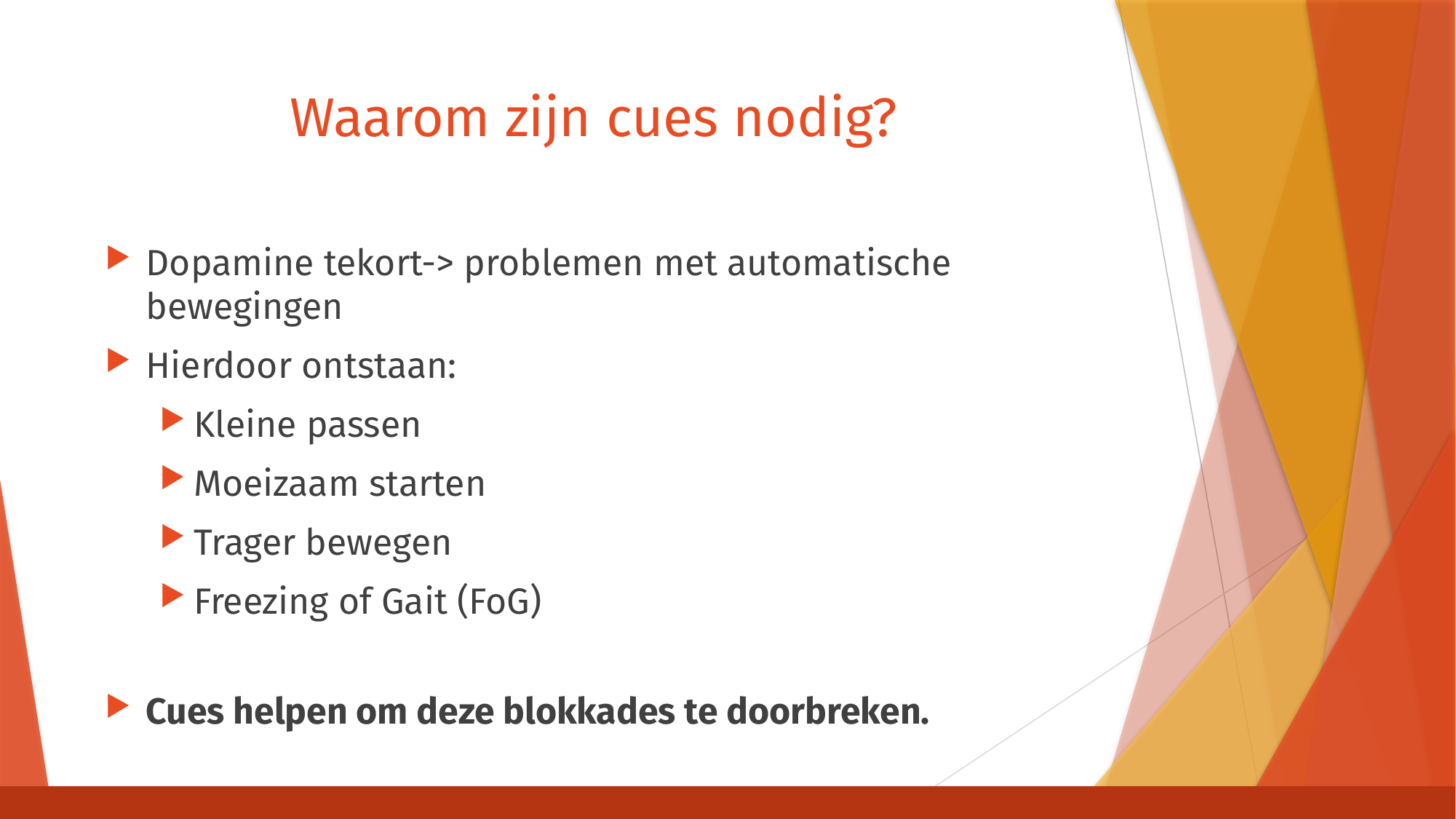

# Waarom zijn cues nodig?
Dopamine tekort-> problemen met automatische bewegingen
Hierdoor ontstaan:
Kleine passen
Moeizaam starten
Trager bewegen
Freezing of Gait (FoG)

Cues helpen om deze blokkades te doorbreken.